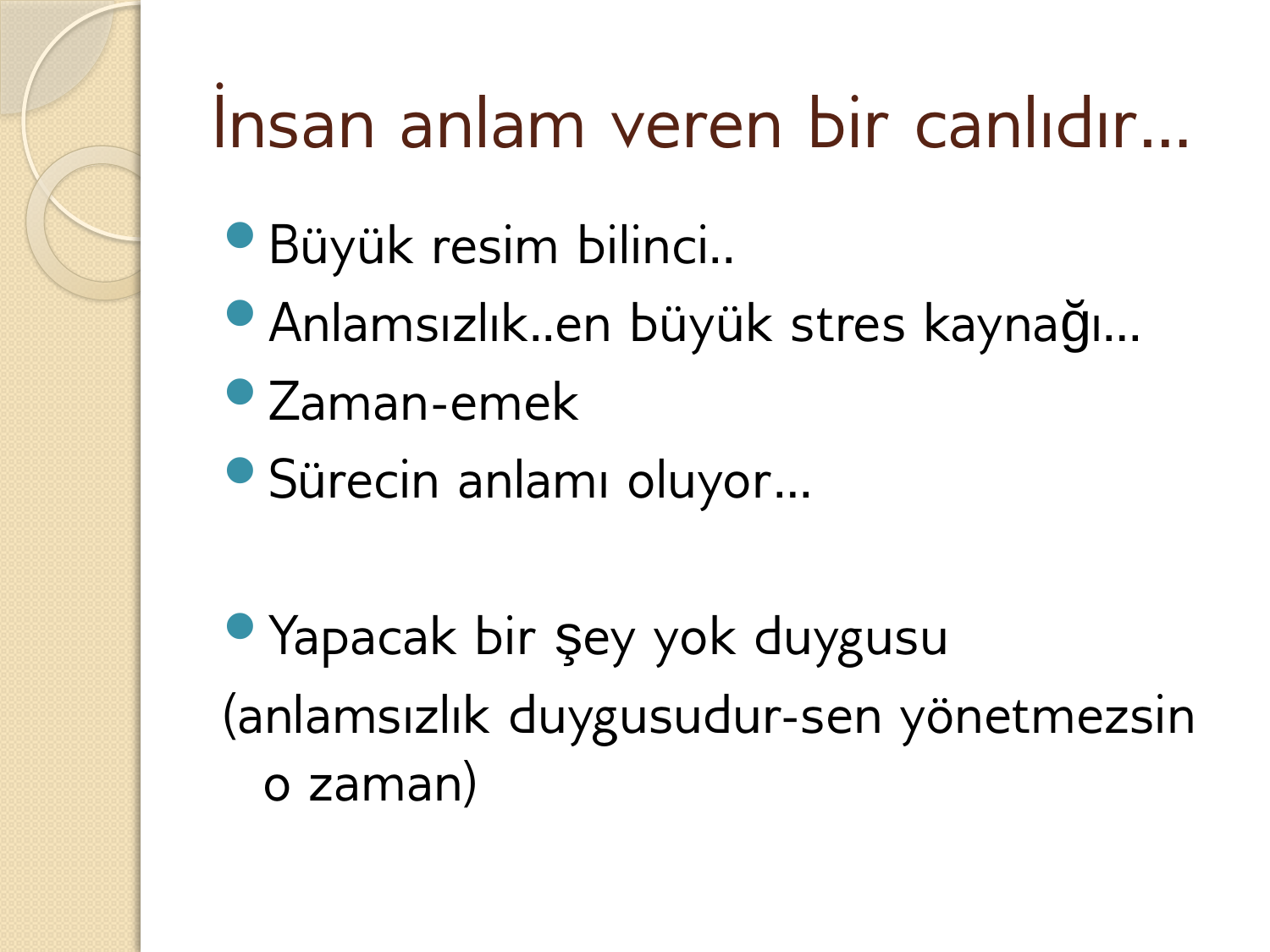

# İnsan anlam veren bir canlıdır…
Büyük resim bilinci..
Anlamsızlık..en büyük stres kaynağı…
Zaman-emek
Sürecin anlamı oluyor…

Yapacak bir şey yok duygusu
(anlamsızlık duygusudur-sen yönetmezsin o zaman)